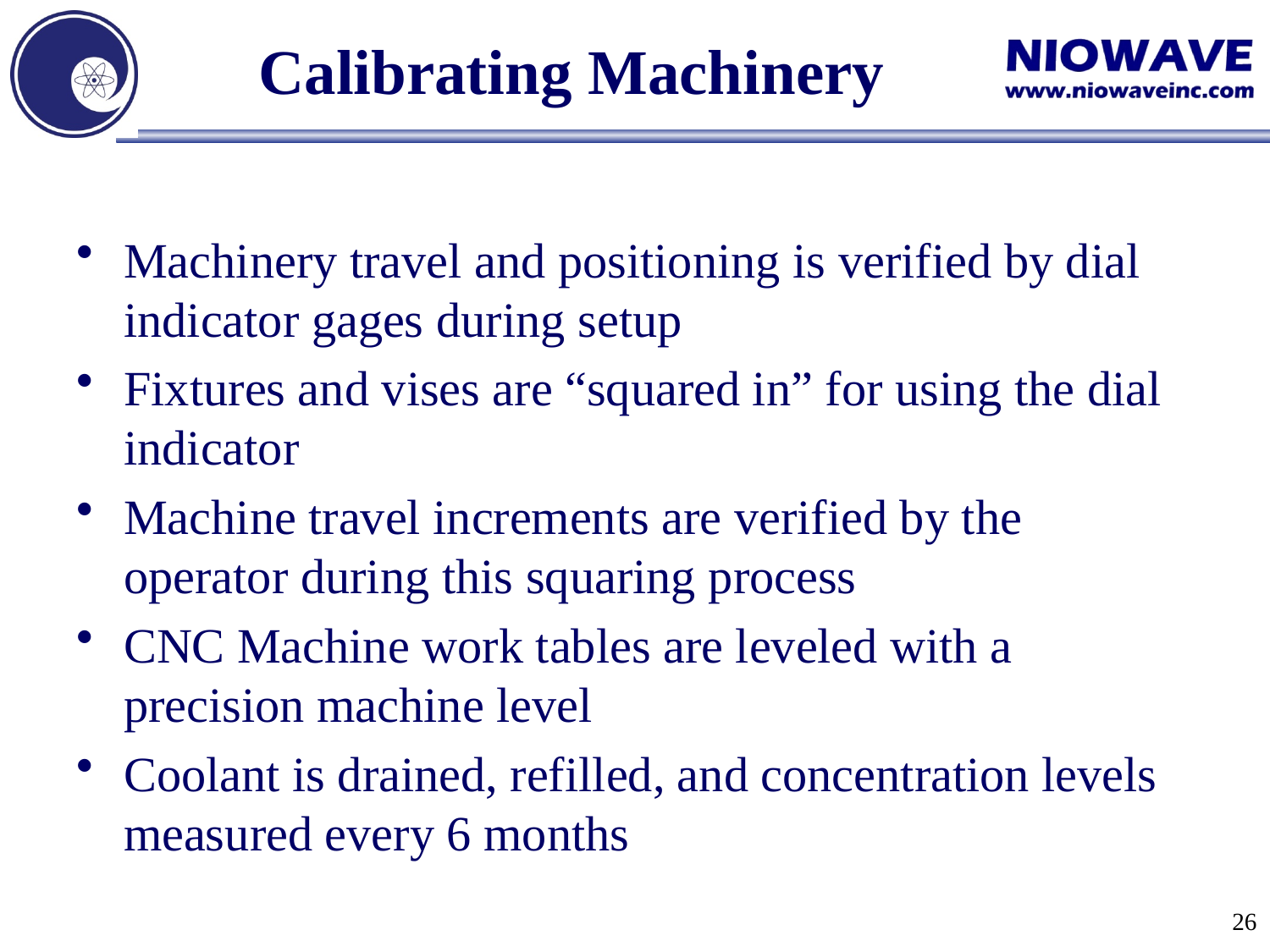

# Calibrating Machinery
Machinery travel and positioning is verified by dial indicator gages during setup
Fixtures and vises are “squared in” for using the dial indicator
Machine travel increments are verified by the operator during this squaring process
CNC Machine work tables are leveled with a precision machine level
Coolant is drained, refilled, and concentration levels measured every 6 months
26